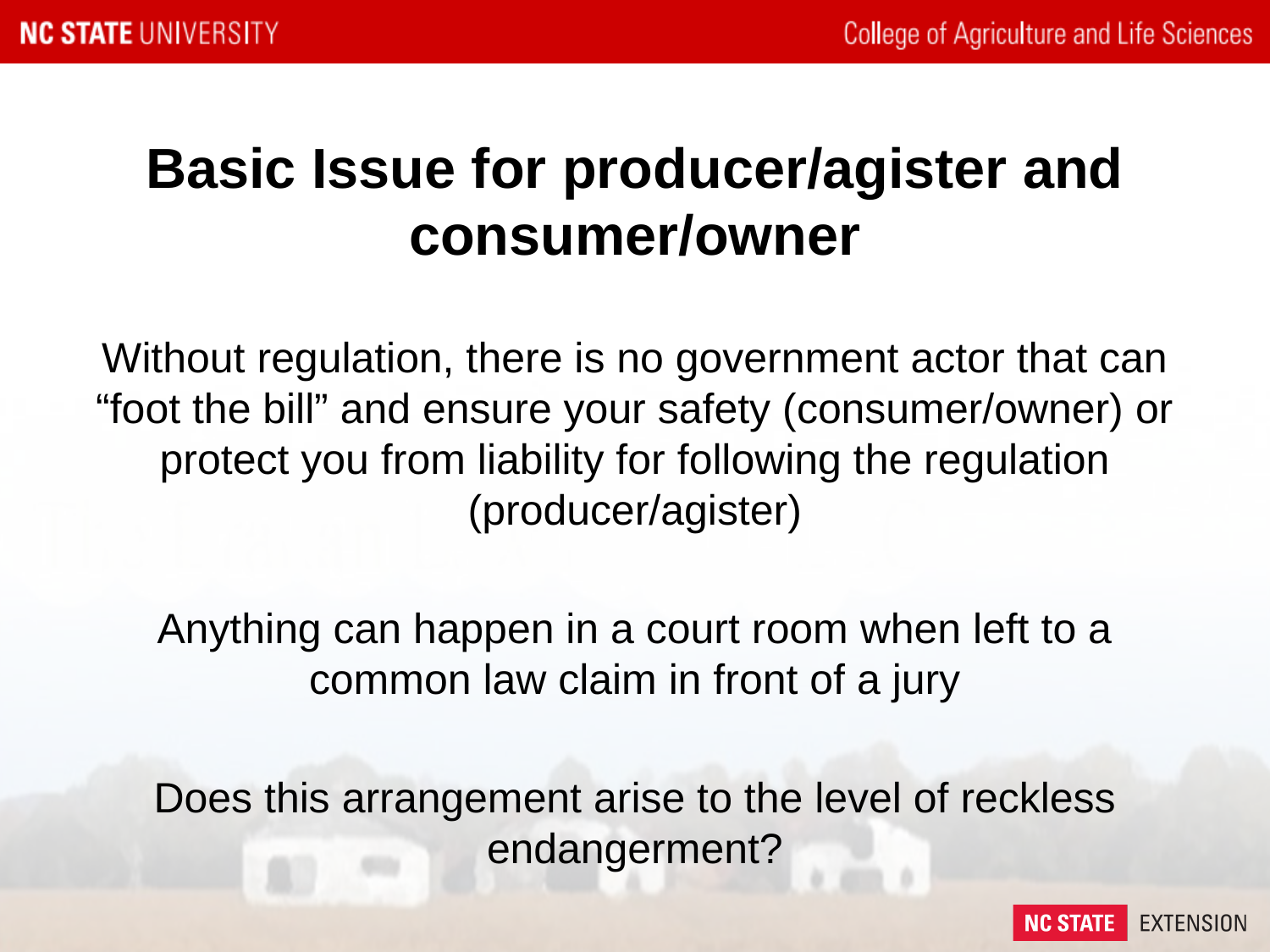

# Basic Issue for producer/agister and consumer/owner
Without regulation, there is no government actor that can “foot the bill” and ensure your safety (consumer/owner) or protect you from liability for following the regulation (producer/agister)

Anything can happen in a court room when left to a common law claim in front of a jury

Does this arrangement arise to the level of reckless endangerment?